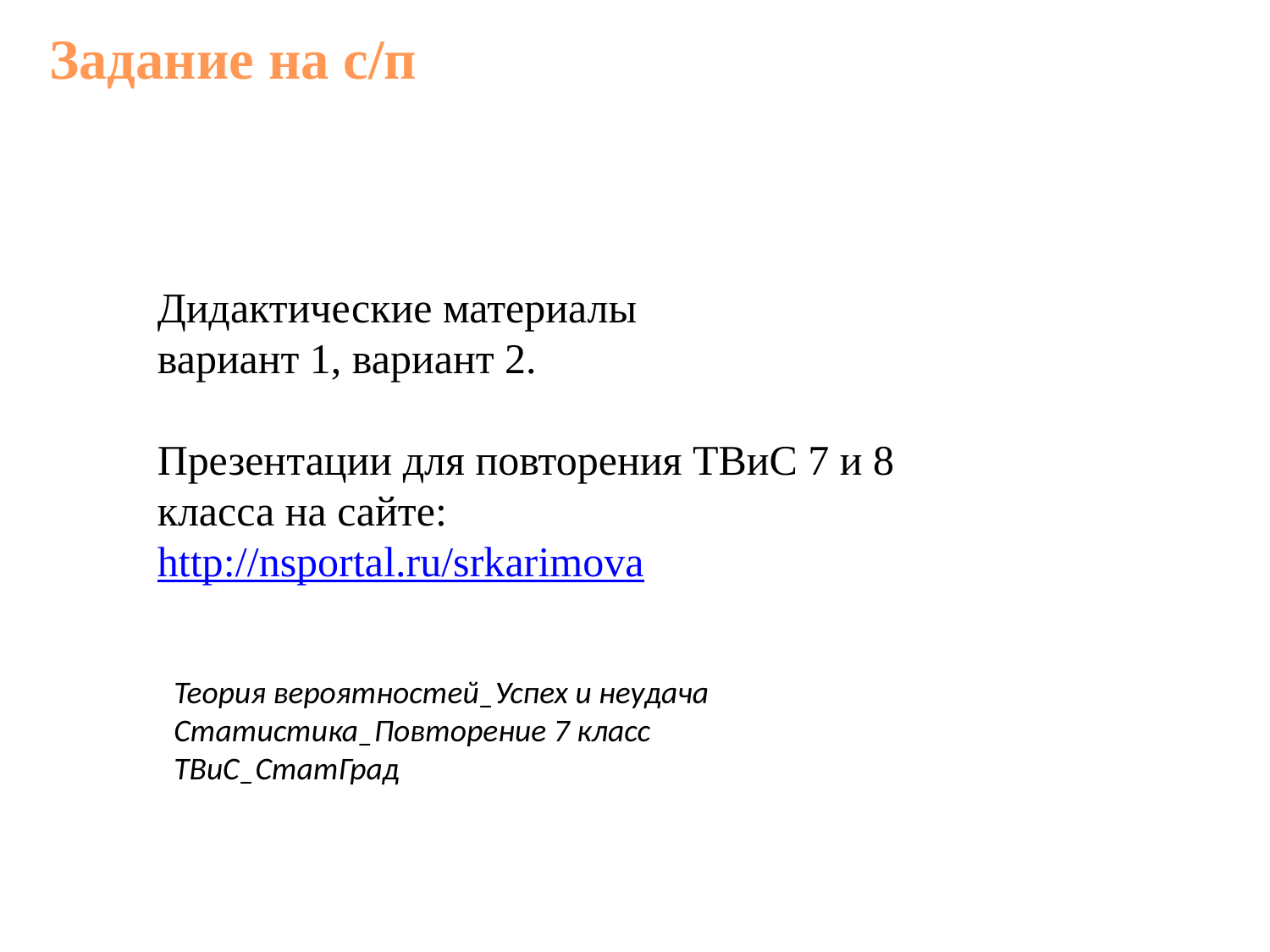

Задание на с/п
Дидактические материалы
вариант 1, вариант 2.

Презентации для повторения ТВиС 7 и 8 класса на сайте:
http://nsportal.ru/srkarimova

Теория вероятностей_Успех и неудача
Статистика_Повторение 7 класс
ТВиС_СтатГрад